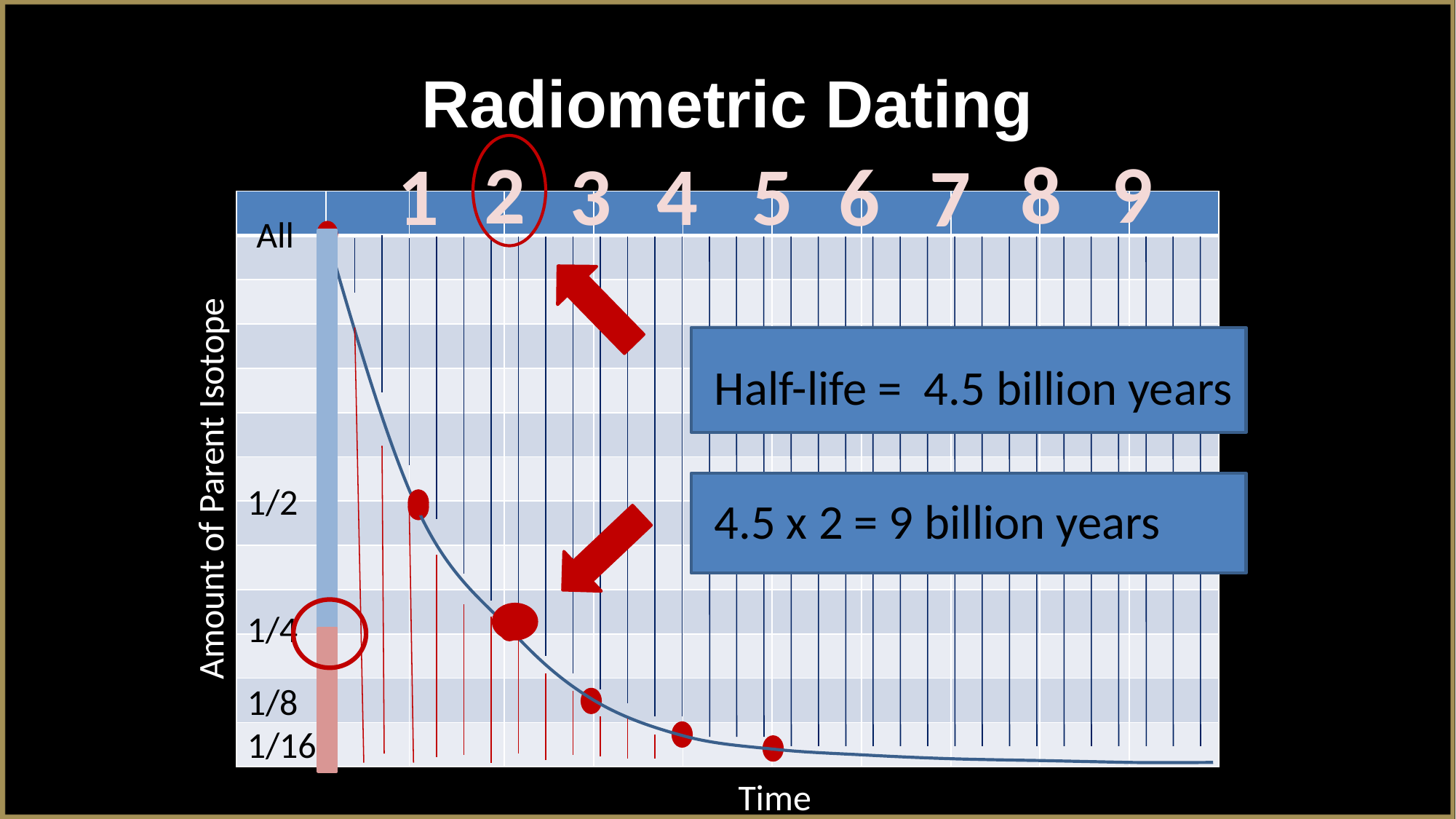

# Radiometric Dating

9
2
8
4
1
3
5
6
7
|  |  |  |  |  |  |  |  |  |  |  |
| --- | --- | --- | --- | --- | --- | --- | --- | --- | --- | --- |
|  |  |  |  |  |  |  |  |  |  |  |
|  |  |  |  |  |  |  |  |  |  |  |
|  |  |  |  |  |  |  |  |  |  |  |
|  |  |  |  |  |  |  |  |  |  |  |
|  |  |  |  |  |  |  |  |  |  |  |
|  |  |  |  |  |  |  |  |  |  |  |
|  |  |  |  |  |  |  |  |  |  |  |
|  |  |  |  |  |  |  |  |  |  |  |
|  |  |  |  |  |  |  |  |  |  |  |
|  |  |  |  |  |  |  |  |  |  |  |
|  |  |  |  |  |  |  |  |  |  |  |
|  |  |  |  |  |  |  |  |  |  |  |
All

Half-life =  4.5 billion years
Amount of Parent Isotope

1/2
4.5 x 2 = 9 billion years

1/4

1/8

1/16

Time